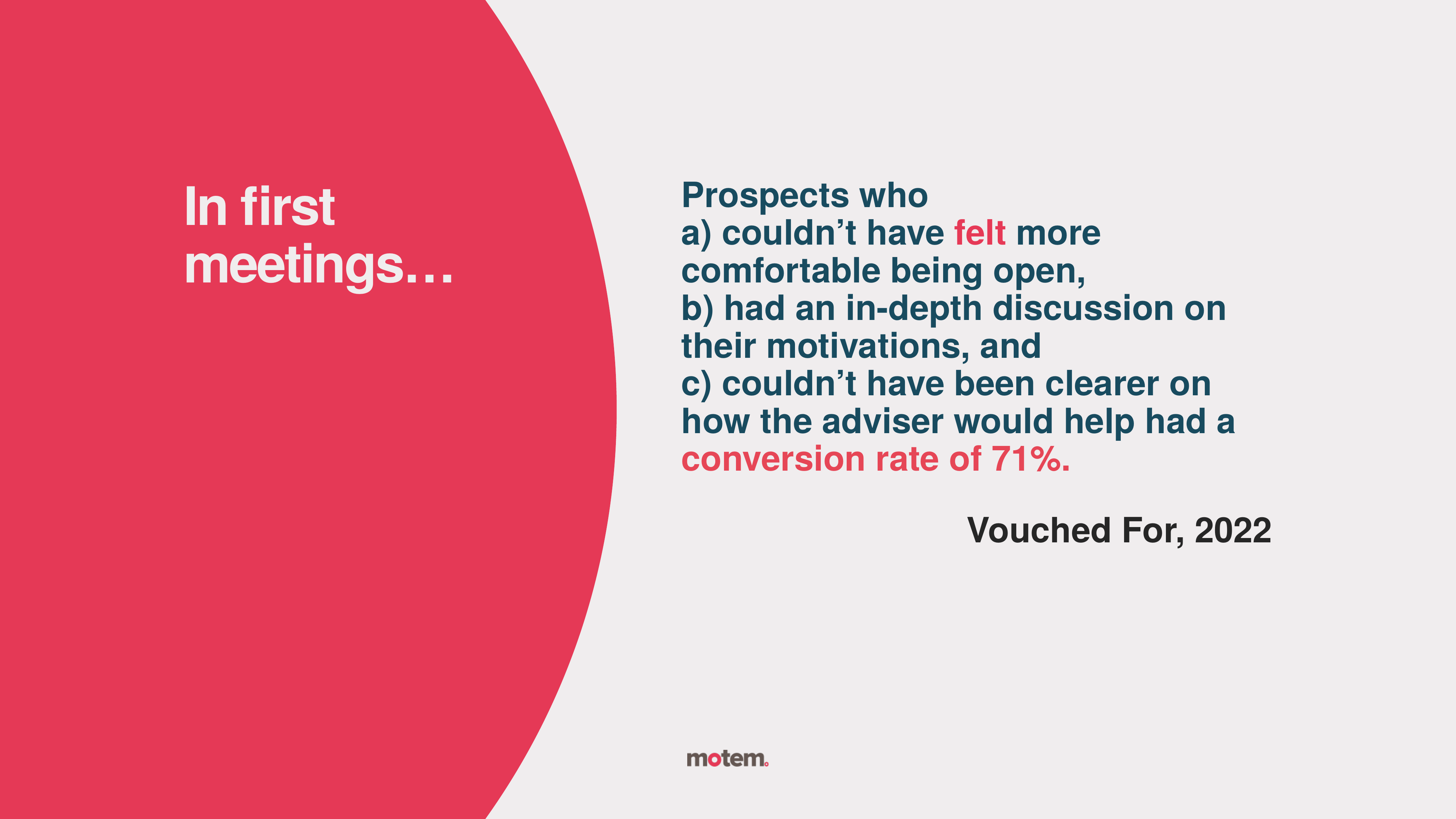

Prospects who
a) couldn’t have felt more comfortable being open,
b) had an in-depth discussion on their motivations, and
c) couldn’t have been clearer on how the adviser would help had a conversion rate of 71%.
Vouched For, 2022
In first meetings…